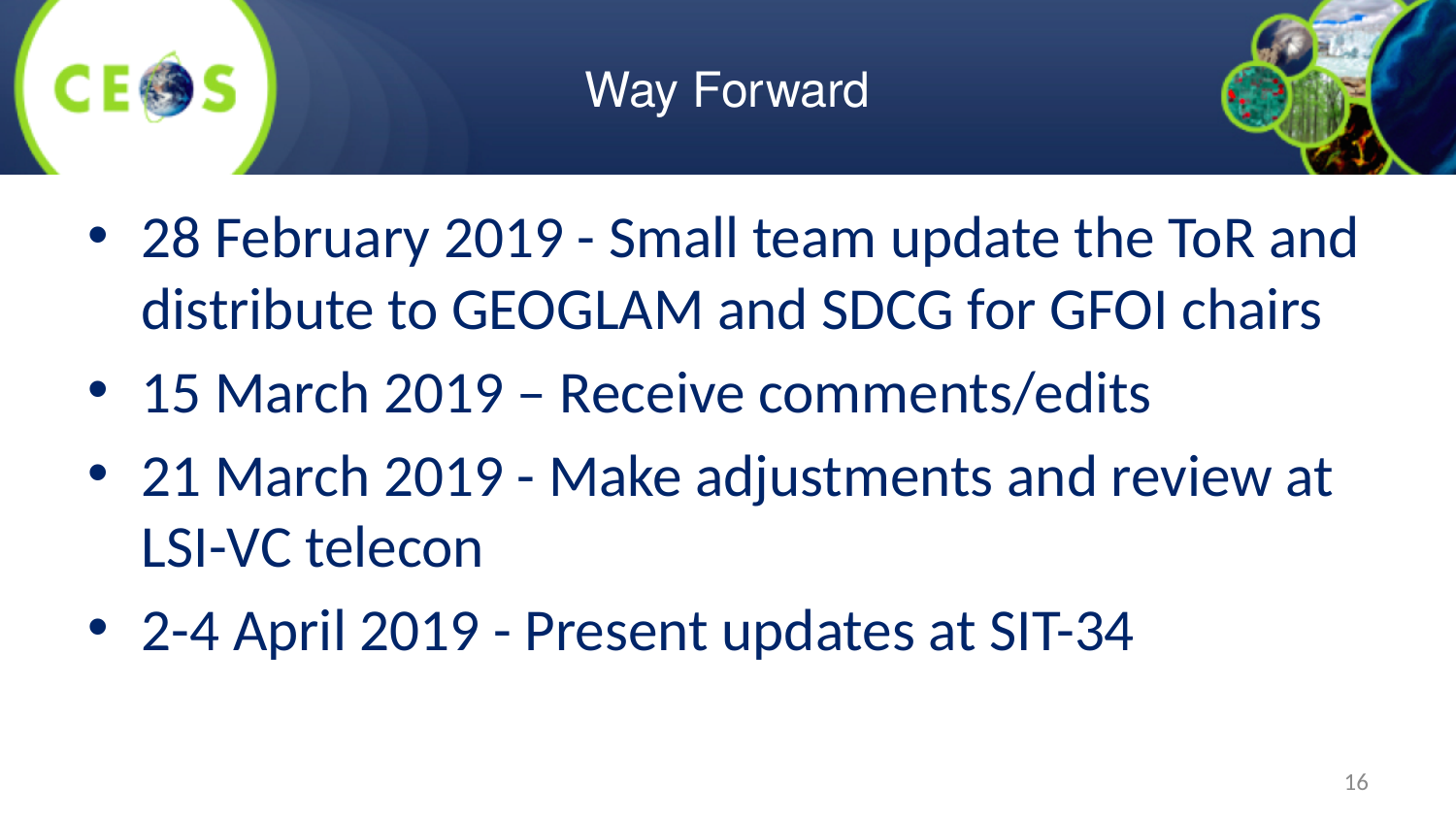

# Way Forward
28 February 2019 - Small team update the ToR and distribute to GEOGLAM and SDCG for GFOI chairs
15 March 2019 – Receive comments/edits
21 March 2019 - Make adjustments and review at LSI-VC telecon
2-4 April 2019 - Present updates at SIT-34
16